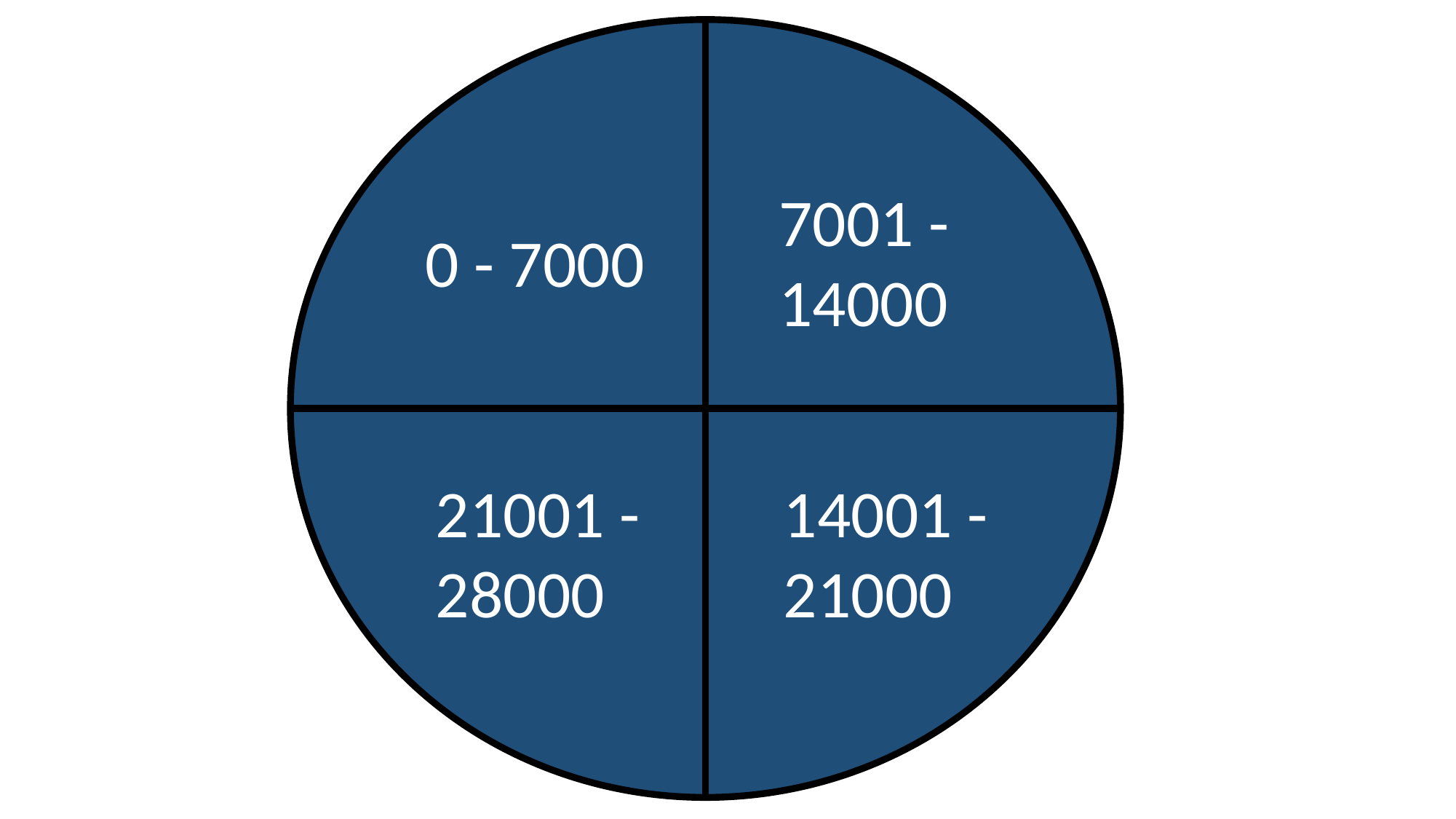

7001 - 14000
0 - 7000
21001 - 28000
14001 - 21000